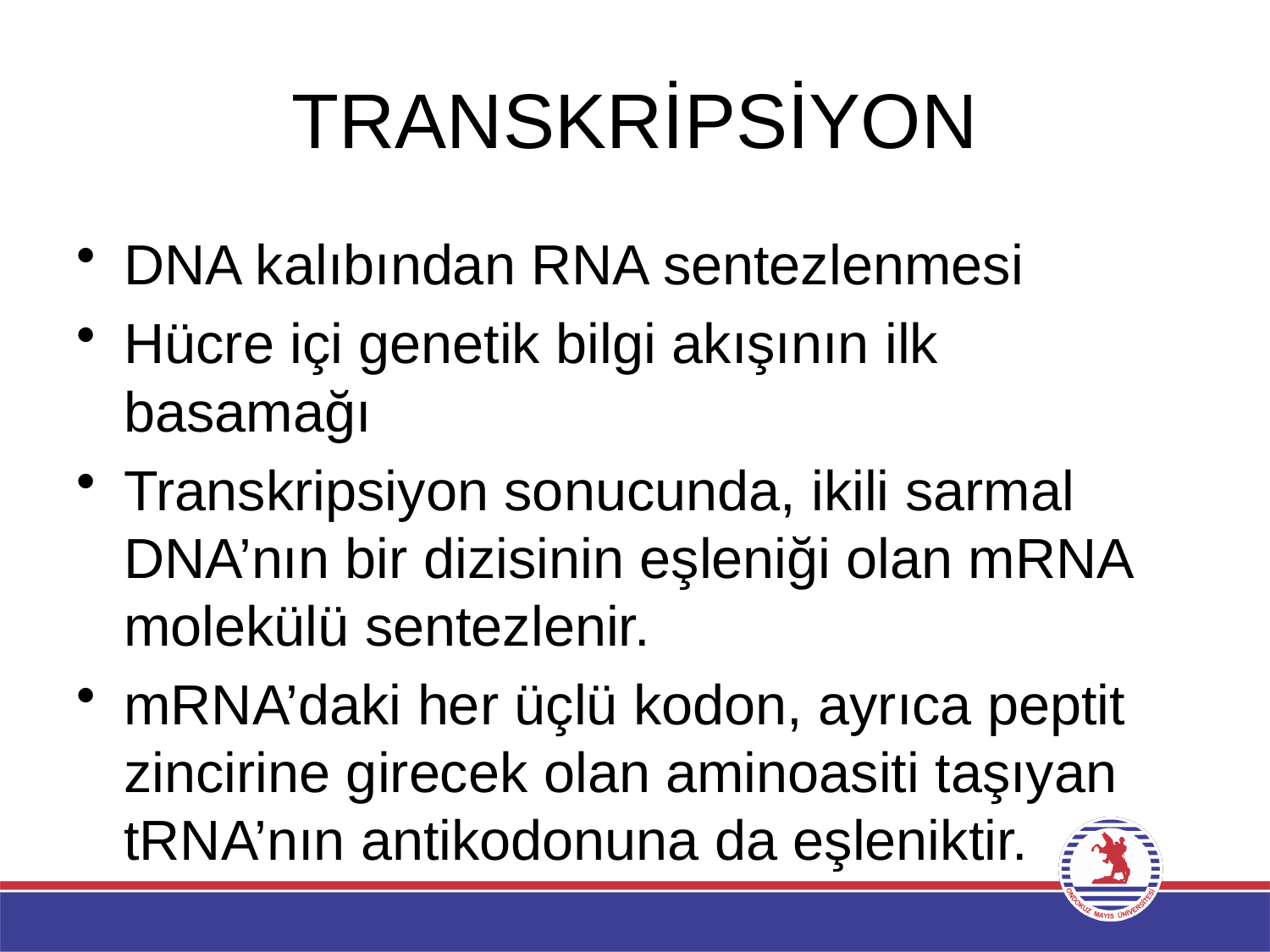

# TRANSKRİPSİYON
DNA kalıbından RNA sentezlenmesi
Hücre içi genetik bilgi akışının ilk basamağı
Transkripsiyon sonucunda, ikili sarmal DNA’nın bir dizisinin eşleniği olan mRNA molekülü sentezlenir.
mRNA’daki her üçlü kodon, ayrıca peptit zincirine girecek olan aminoasiti taşıyan tRNA’nın antikodonuna da eşleniktir.